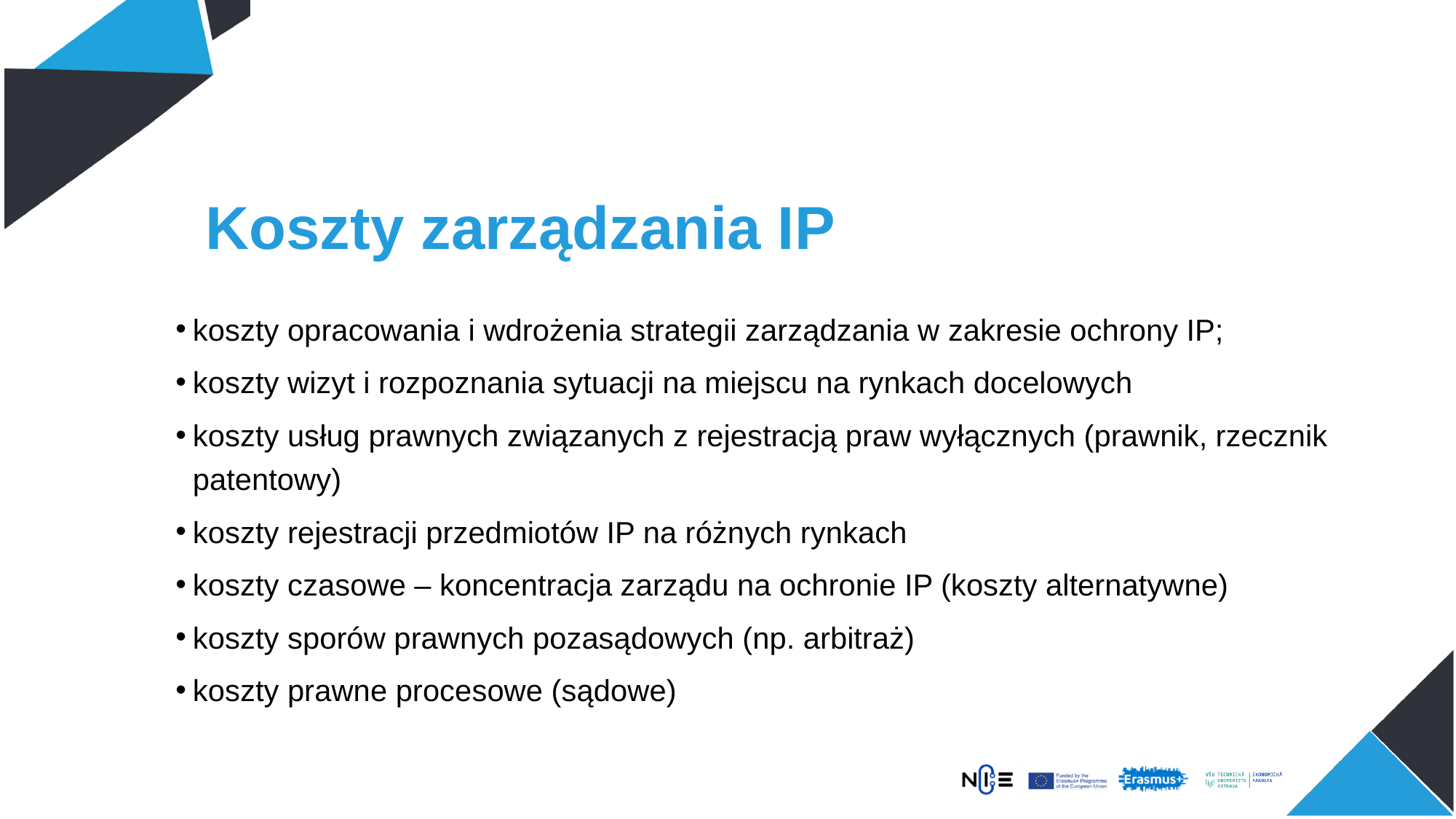

# Koszty zarządzania IP
koszty opracowania i wdrożenia strategii zarządzania w zakresie ochrony IP;
koszty wizyt i rozpoznania sytuacji na miejscu na rynkach docelowych
koszty usług prawnych związanych z rejestracją praw wyłącznych (prawnik, rzecznik patentowy)
koszty rejestracji przedmiotów IP na różnych rynkach
koszty czasowe – koncentracja zarządu na ochronie IP (koszty alternatywne)
koszty sporów prawnych pozasądowych (np. arbitraż)
koszty prawne procesowe (sądowe)